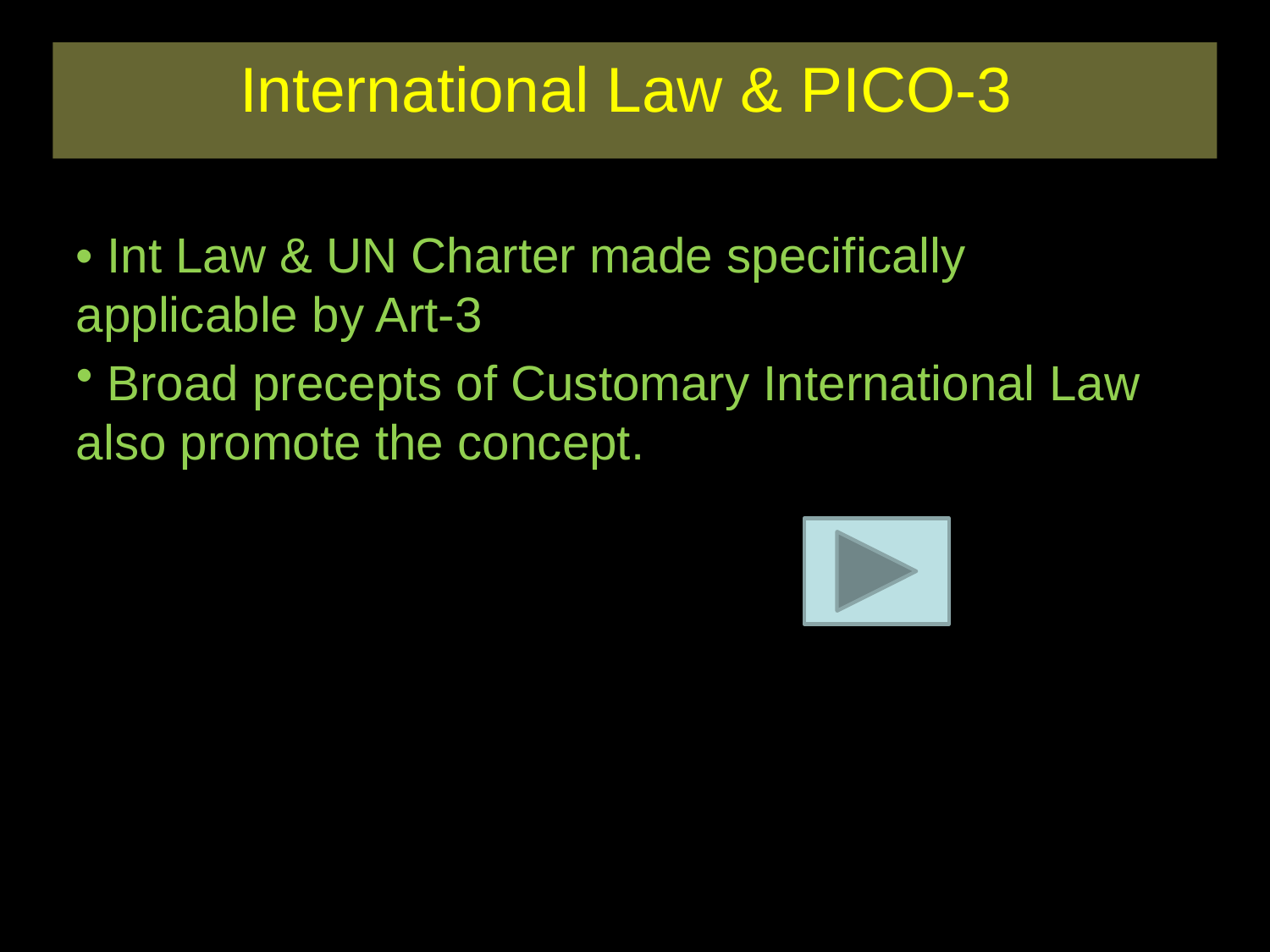

# International Law & PICO-3

• Int Law & UN Charter made specifically applicable by Art-3
 Broad precepts of Customary International Law also promote the concept.